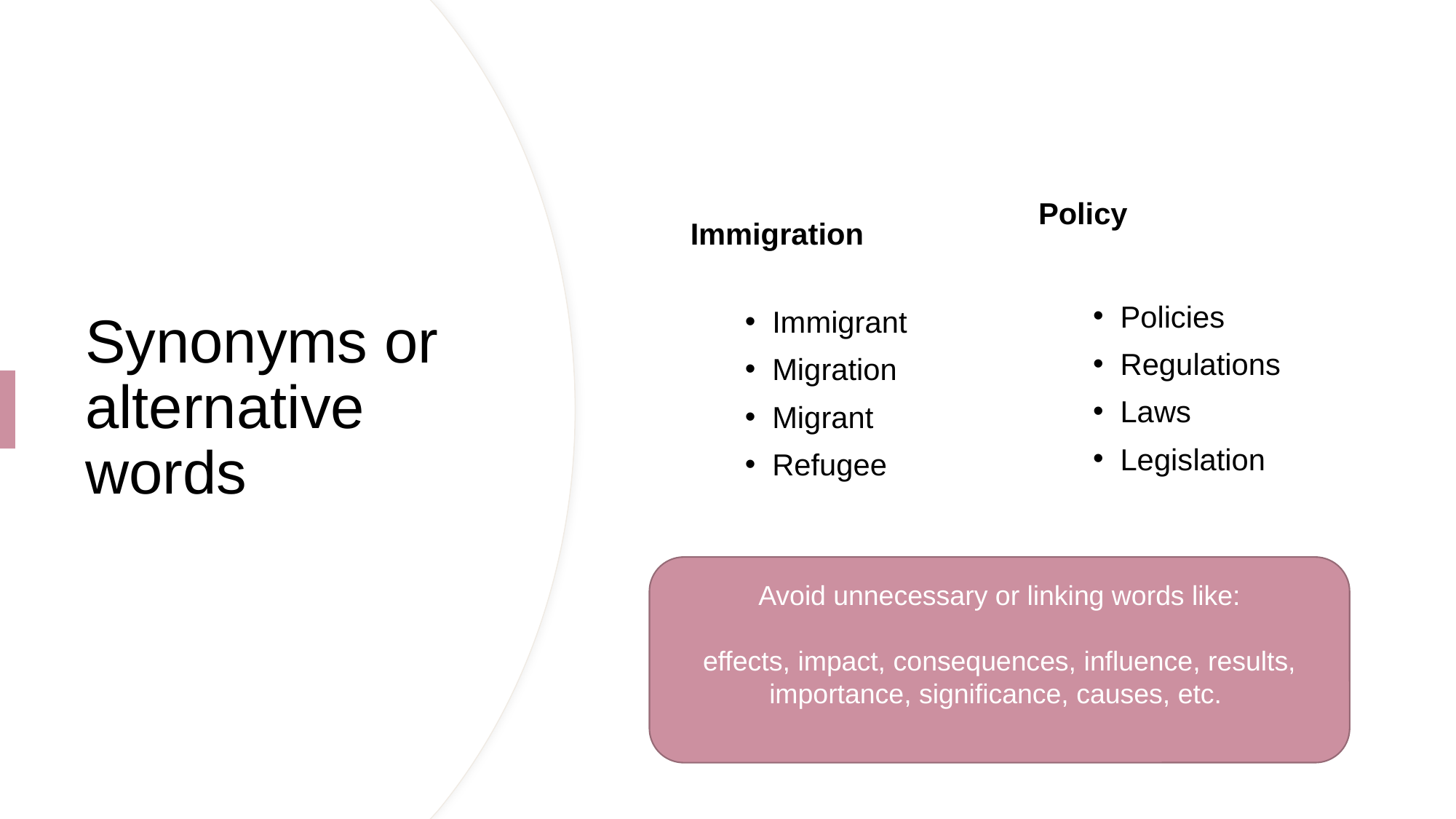

Immigration
Immigrant
Migration
Migrant
Refugee

Policy

Policies
Regulations
Laws
Legislation

# Synonyms or alternative words

Avoid unnecessary or linking words like:

effects, impact, consequences, influence, results, importance, significance, causes, etc.